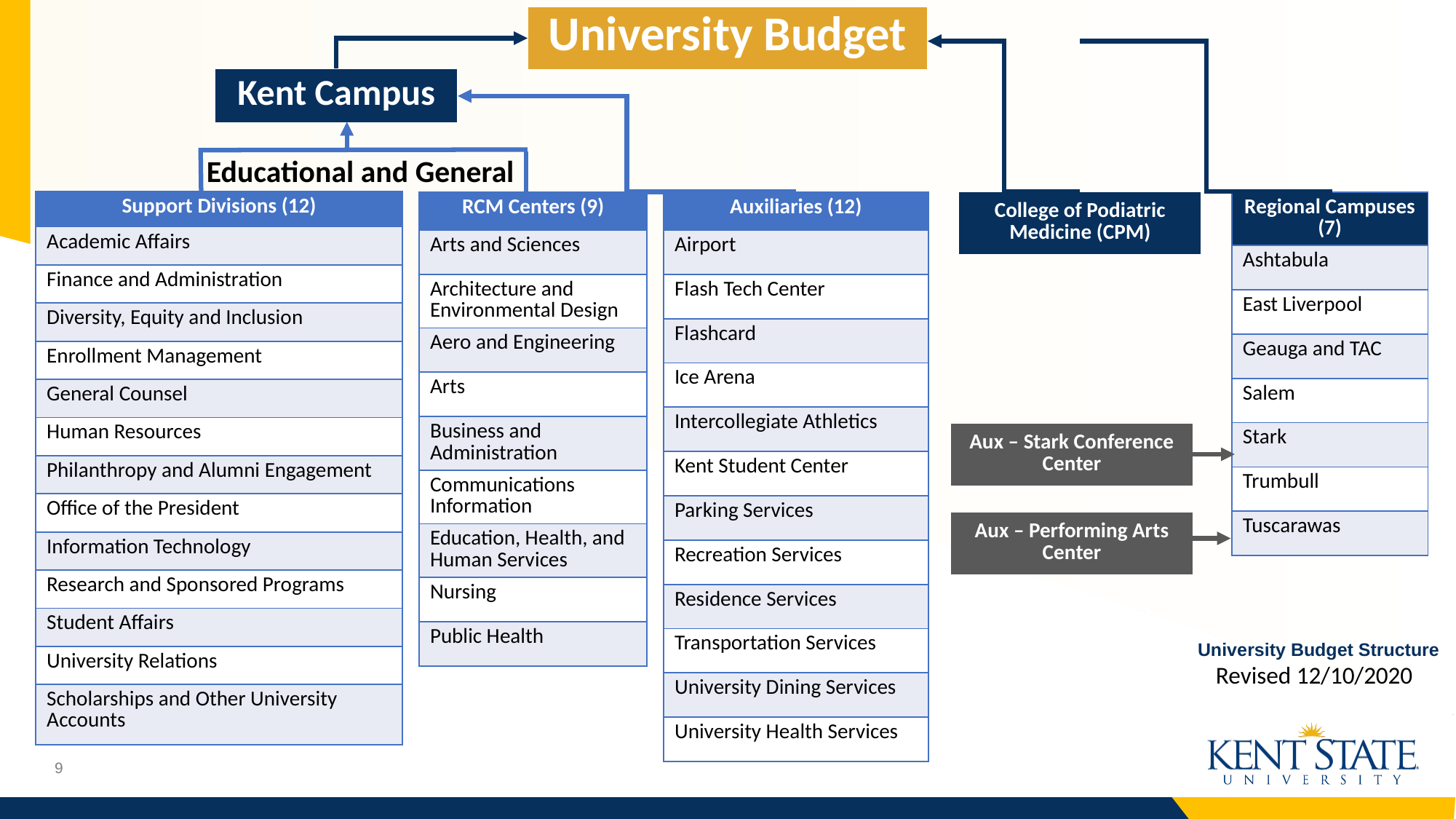

| University Budget |
| --- |
| Kent Campus |
| --- |
Educational and General
| Support Divisions (12) |
| --- |
| Academic Affairs |
| Finance and Administration |
| Diversity, Equity and Inclusion |
| Enrollment Management |
| General Counsel |
| Human Resources |
| Philanthropy and Alumni Engagement |
| Office of the President |
| Information Technology |
| Research and Sponsored Programs |
| Student Affairs |
| University Relations |
| Scholarships and Other University Accounts |
| College of Podiatric Medicine (CPM) |
| --- |
| RCM Centers (9) |
| --- |
| Arts and Sciences |
| Architecture and Environmental Design |
| Aero and Engineering |
| Arts |
| Business and Administration |
| Communications Information |
| Education, Health, and Human Services |
| Nursing |
| Public Health |
| Auxiliaries (12) |
| --- |
| Airport |
| Flash Tech Center |
| Flashcard |
| Ice Arena |
| Intercollegiate Athletics |
| Kent Student Center |
| Parking Services |
| Recreation Services |
| Residence Services |
| Transportation Services |
| University Dining Services |
| University Health Services |
| Regional Campuses (7) |
| --- |
| Ashtabula |
| East Liverpool |
| Geauga and TAC |
| Salem |
| Stark |
| Trumbull |
| Tuscarawas |
| Aux – Stark Conference Center |
| --- |
| Aux – Performing Arts Center |
| --- |
# University Budget Structure
Revised 12/10/2020